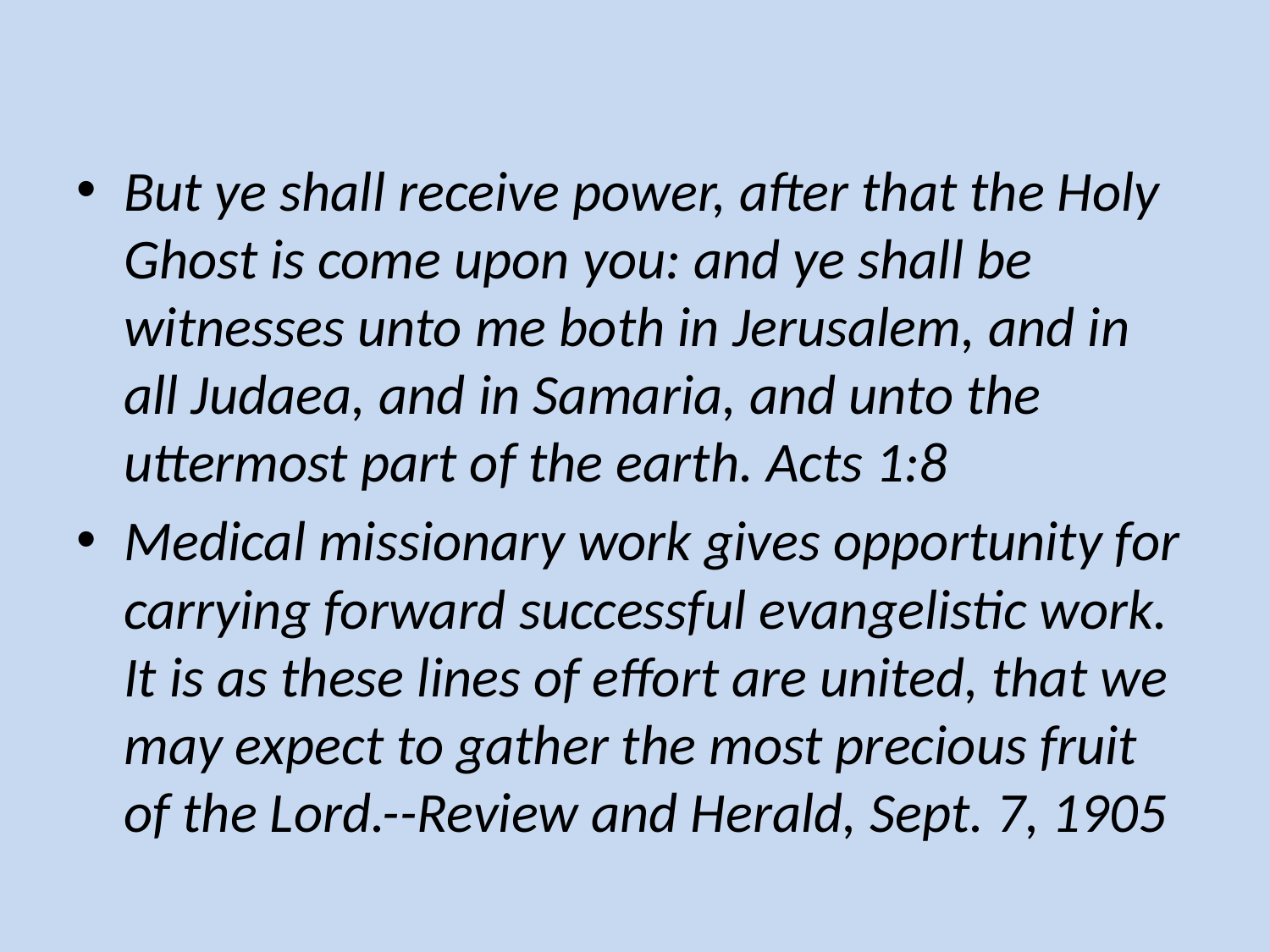

But ye shall receive power, after that the Holy Ghost is come upon you: and ye shall be witnesses unto me both in Jerusalem, and in all Judaea, and in Samaria, and unto the uttermost part of the earth. Acts 1:8
Medical missionary work gives opportunity for carrying forward successful evangelistic work. It is as these lines of effort are united, that we may expect to gather the most precious fruit of the Lord.--Review and Herald, Sept. 7, 1905